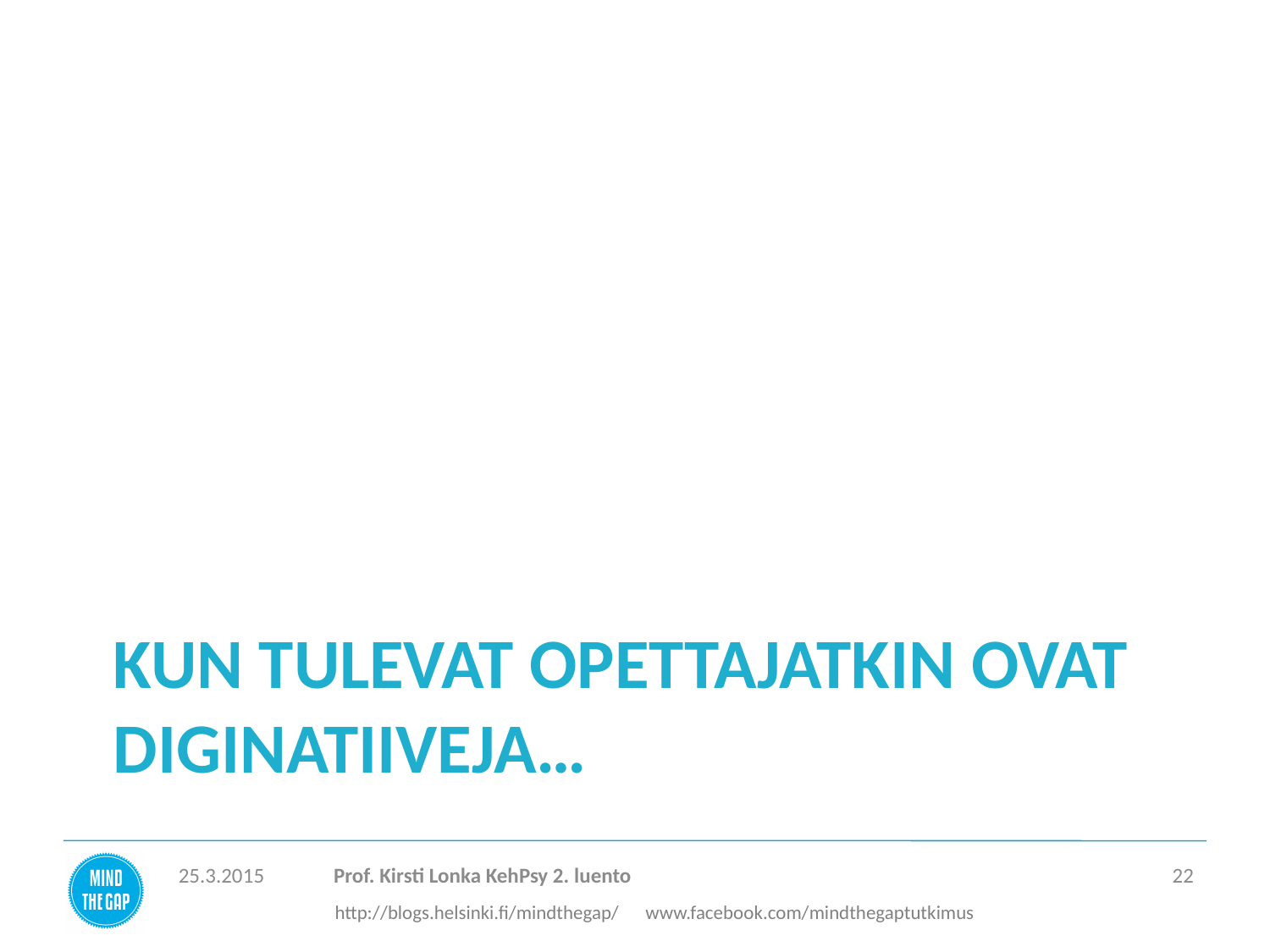

# KUN TULEVAT OPETTAJATKIN OVAT DIGINATIIVEJA…
25.3.2015
22
Prof. Kirsti Lonka KehPsy 2. luento